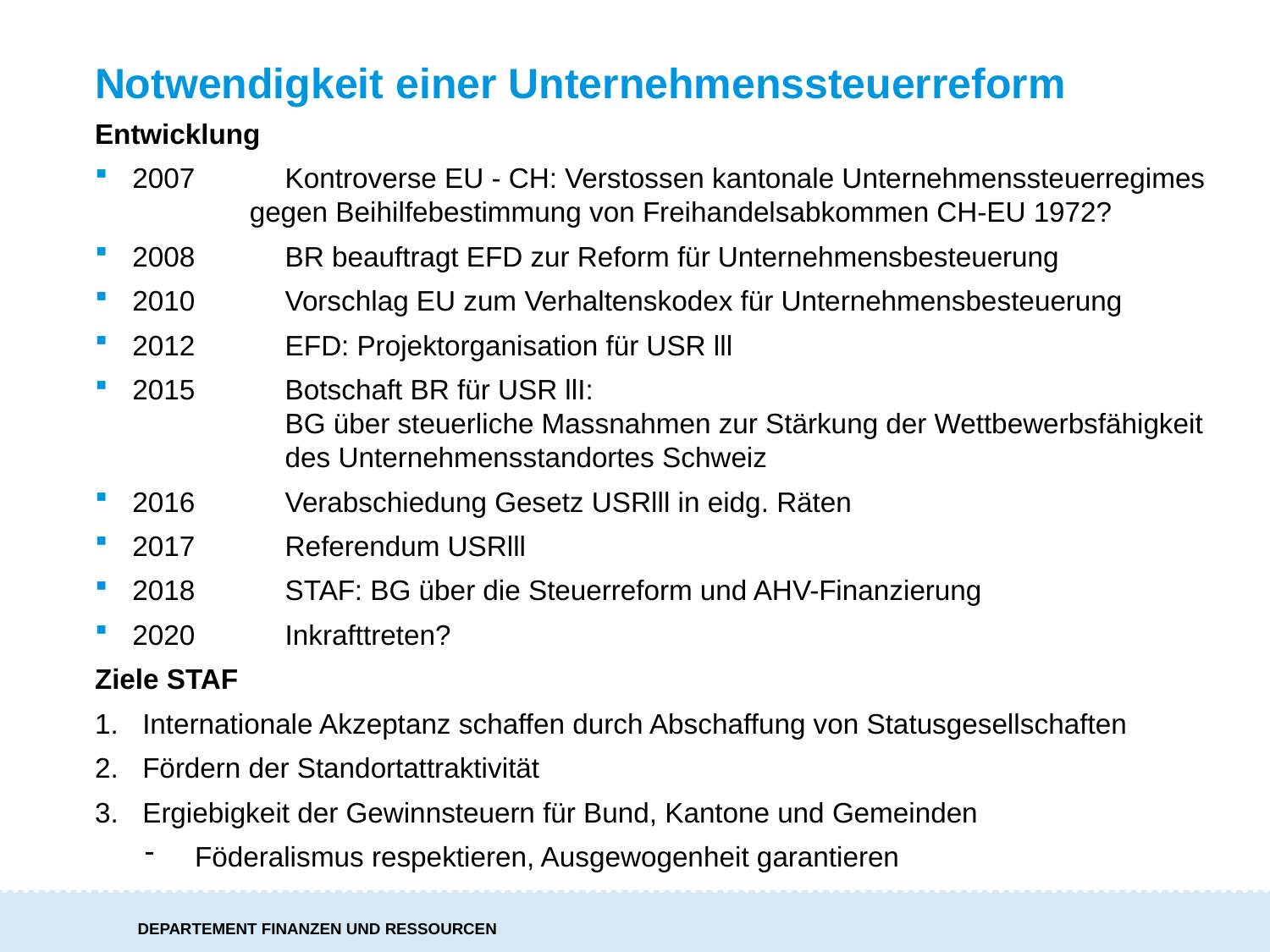

# Notwendigkeit einer Unternehmenssteuerreform
Entwicklung
2007	  Kontroverse EU - CH: Verstossen kantonale Unternehmenssteuerregimes
               gegen Beihilfebestimmung von Freihandelsabkommen CH-EU 1972?
2008	  BR beauftragt EFD zur Reform für Unternehmensbesteuerung
2010	  Vorschlag EU zum Verhaltenskodex für Unternehmensbesteuerung
2012 	  EFD: Projektorganisation für USR lll
2015	  Botschaft BR für USR llI:
	  BG über steuerliche Massnahmen zur Stärkung der Wettbewerbsfähigkeit
	  des Unternehmensstandortes Schweiz
2016 	  Verabschiedung Gesetz USRlll in eidg. Räten
2017	  Referendum USRlll
2018	  STAF: BG über die Steuerreform und AHV-Finanzierung
2020 	  Inkrafttreten?
Ziele STAF
Internationale Akzeptanz schaffen durch Abschaffung von Statusgesellschaften
Fördern der Standortattraktivität
Ergiebigkeit der Gewinnsteuern für Bund, Kantone und Gemeinden
Föderalismus respektieren, Ausgewogenheit garantieren